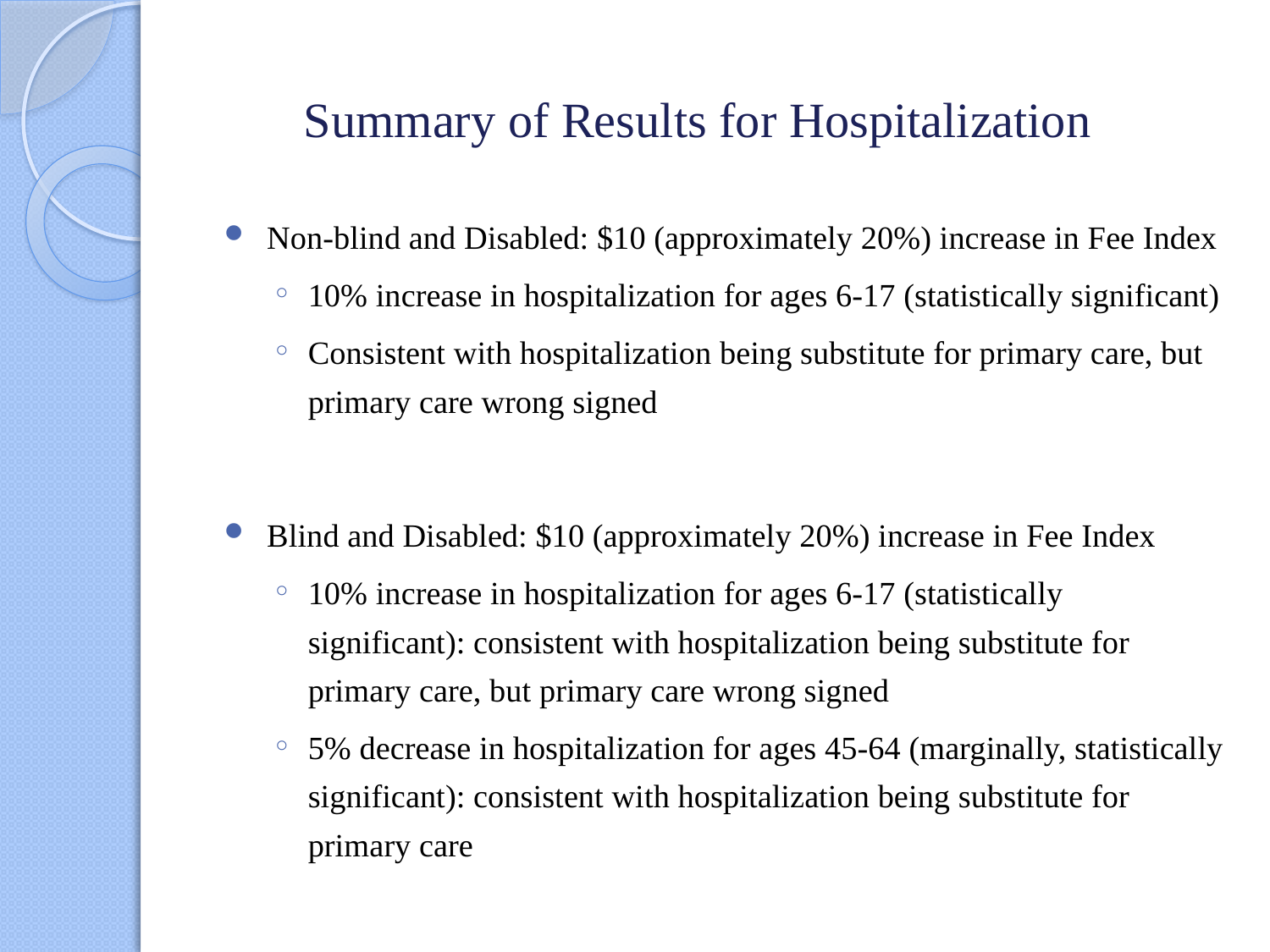

# Summary of Results for Hospitalization
Non-blind and Disabled: $10 (approximately 20%) increase in Fee Index
10% increase in hospitalization for ages 6-17 (statistically significant)
Consistent with hospitalization being substitute for primary care, but primary care wrong signed

Blind and Disabled: $10 (approximately 20%) increase in Fee Index
10% increase in hospitalization for ages 6-17 (statistically significant): consistent with hospitalization being substitute for primary care, but primary care wrong signed
5% decrease in hospitalization for ages 45-64 (marginally, statistically significant): consistent with hospitalization being substitute for primary care